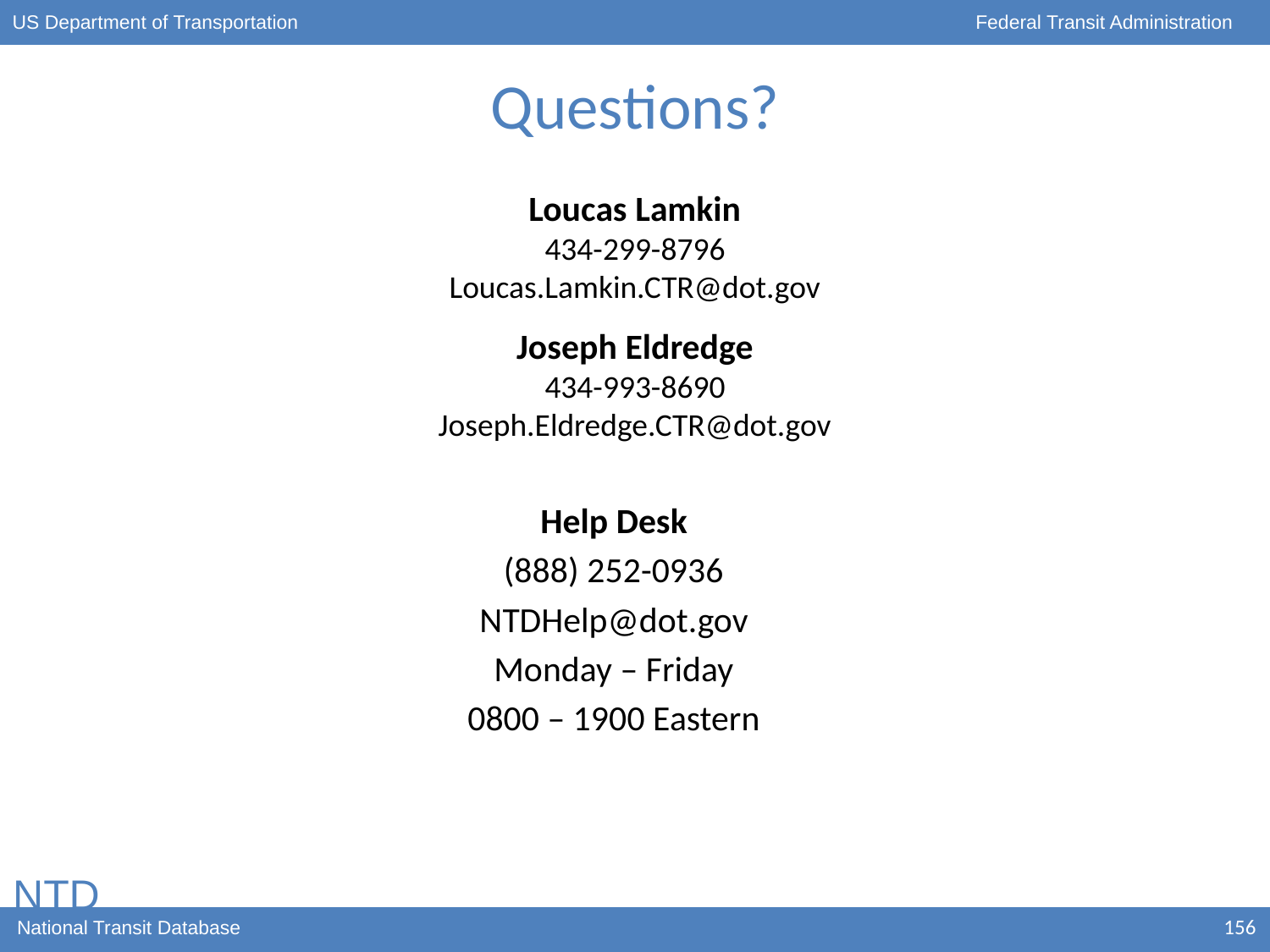

# Questions?
Loucas Lamkin
434-299-8796
Loucas.Lamkin.CTR@dot.gov

Joseph Eldredge
434-993-8690
Joseph.Eldredge.CTR@dot.gov

Help Desk
(888) 252-0936
NTDHelp@dot.gov
Monday – Friday
0800 – 1900 Eastern

156